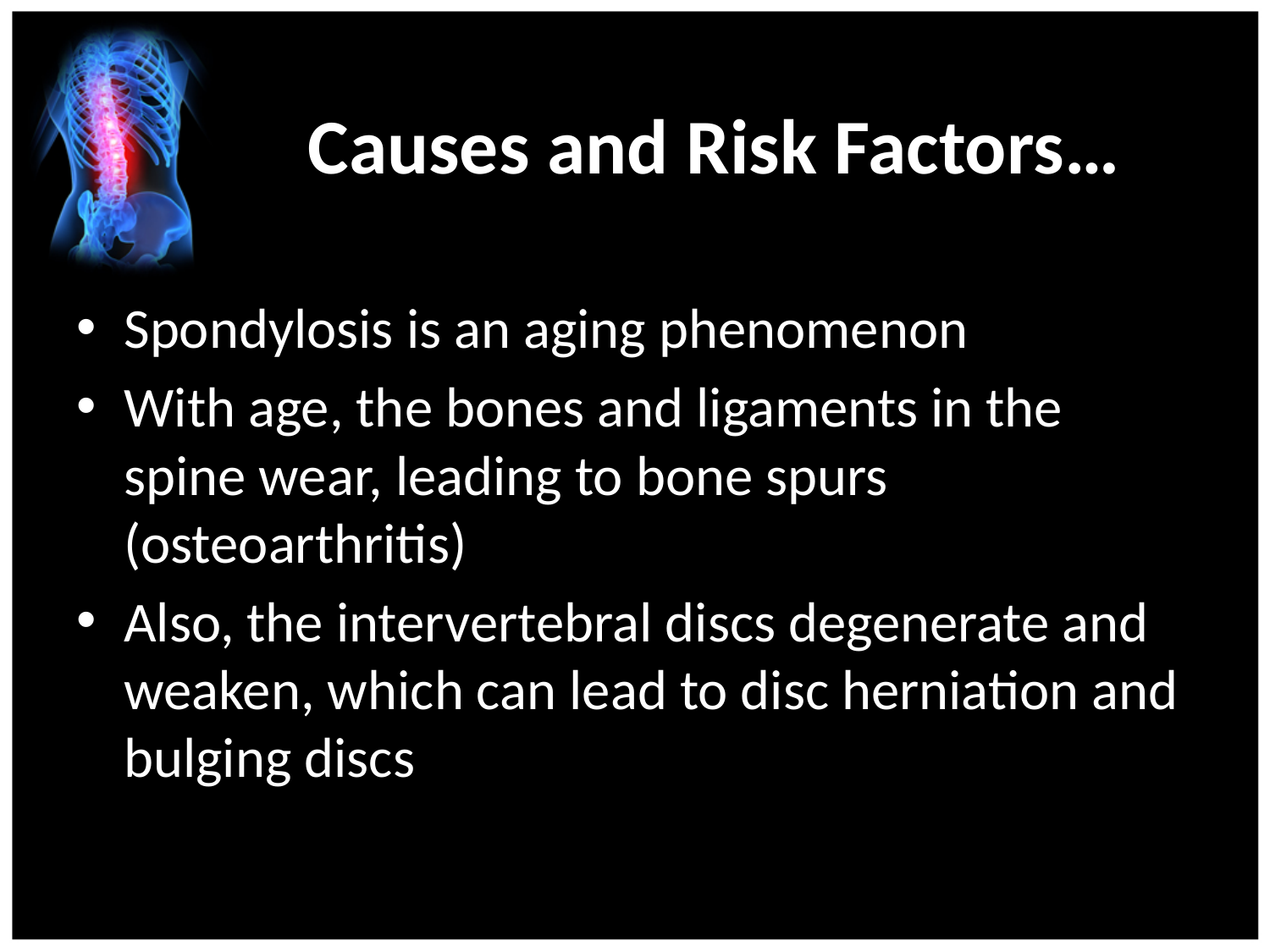

# Causes and Risk Factors…
Spondylosis is an aging phenomenon
With age, the bones and ligaments in the spine wear, leading to bone spurs (osteoarthritis)
Also, the intervertebral discs degenerate and weaken, which can lead to disc herniation and bulging discs